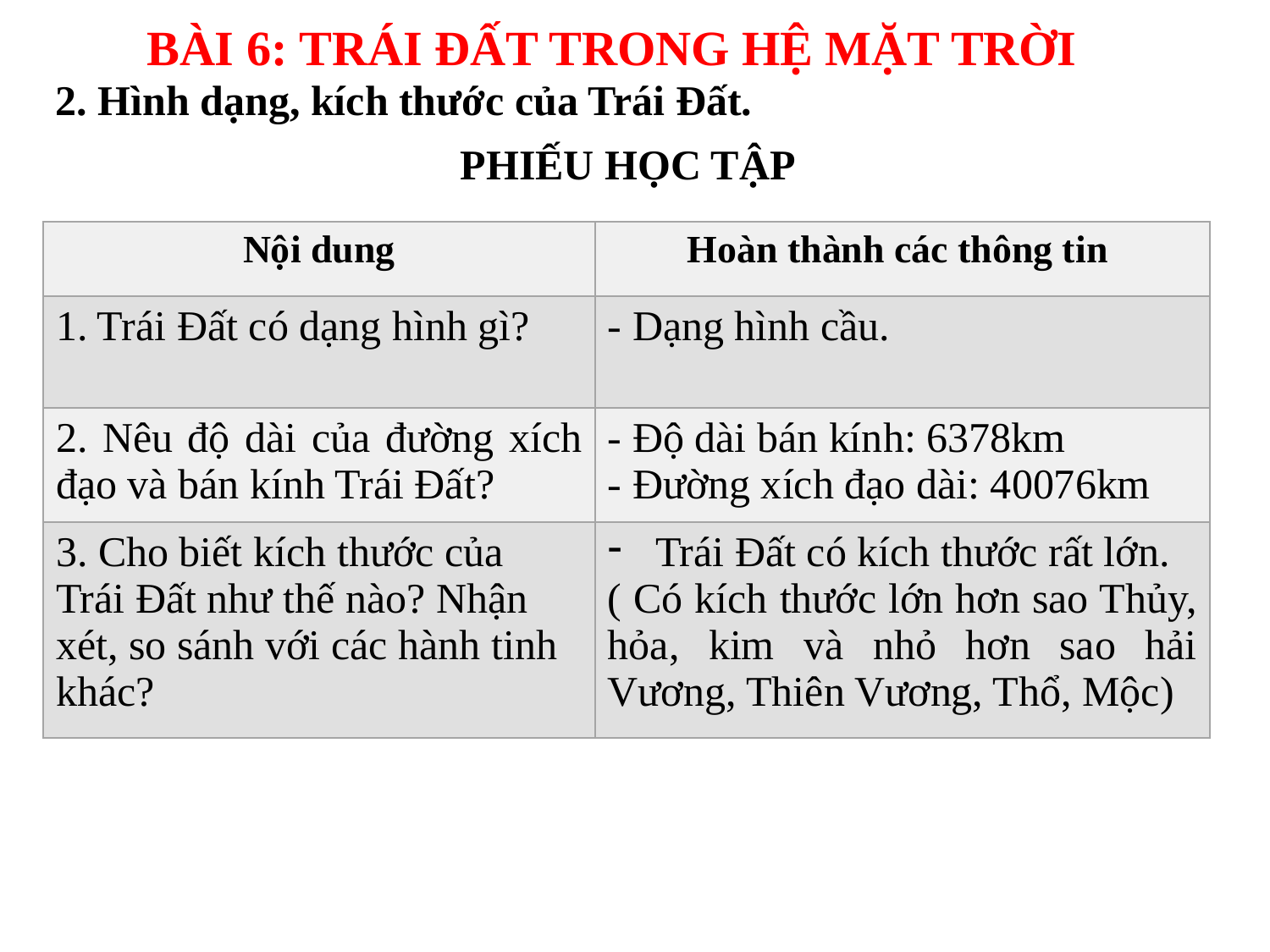

BÀI 6: TRÁI ĐẤT TRONG HỆ MẶT TRỜI
2. Hình dạng, kích thước của Trái Đất.
PHIẾU HỌC TẬP
| Nội dung | Hoàn thành các thông tin |
| --- | --- |
| 1. Trái Đất có dạng hình gì? | - Dạng hình cầu. |
| 2. Nêu độ dài của đường xích đạo và bán kính Trái Đất? | - Độ dài bán kính: 6378km - Đường xích đạo dài: 40076km |
| 3. Cho biết kích thước của Trái Đất như thế nào? Nhận xét, so sánh với các hành tinh khác? | Trái Đất có kích thước rất lớn. ( Có kích thước lớn hơn sao Thủy, hỏa, kim và nhỏ hơn sao hải Vương, Thiên Vương, Thổ, Mộc) |